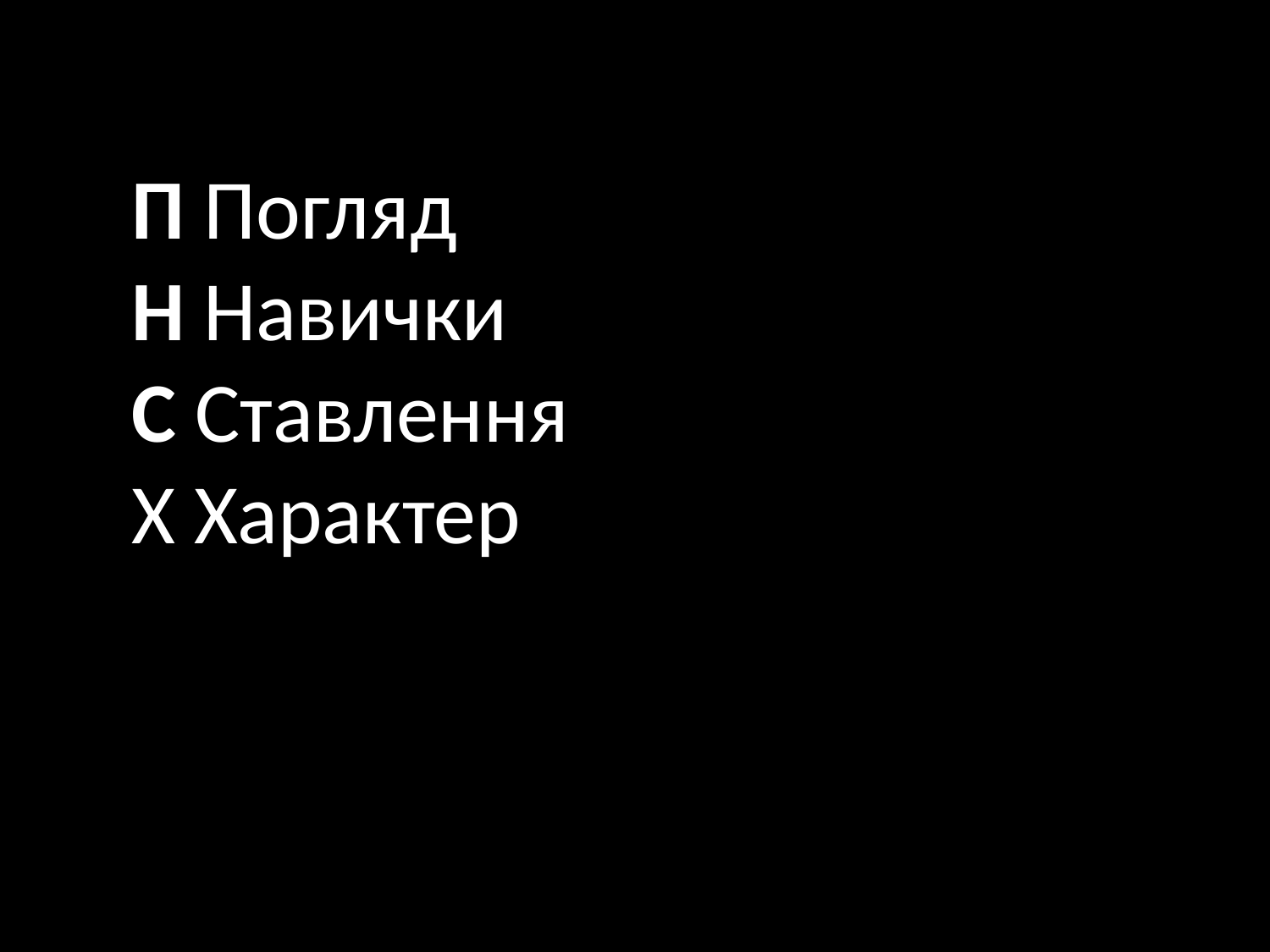

П Погляд
Н Навички
С Ставлення
Х Характер